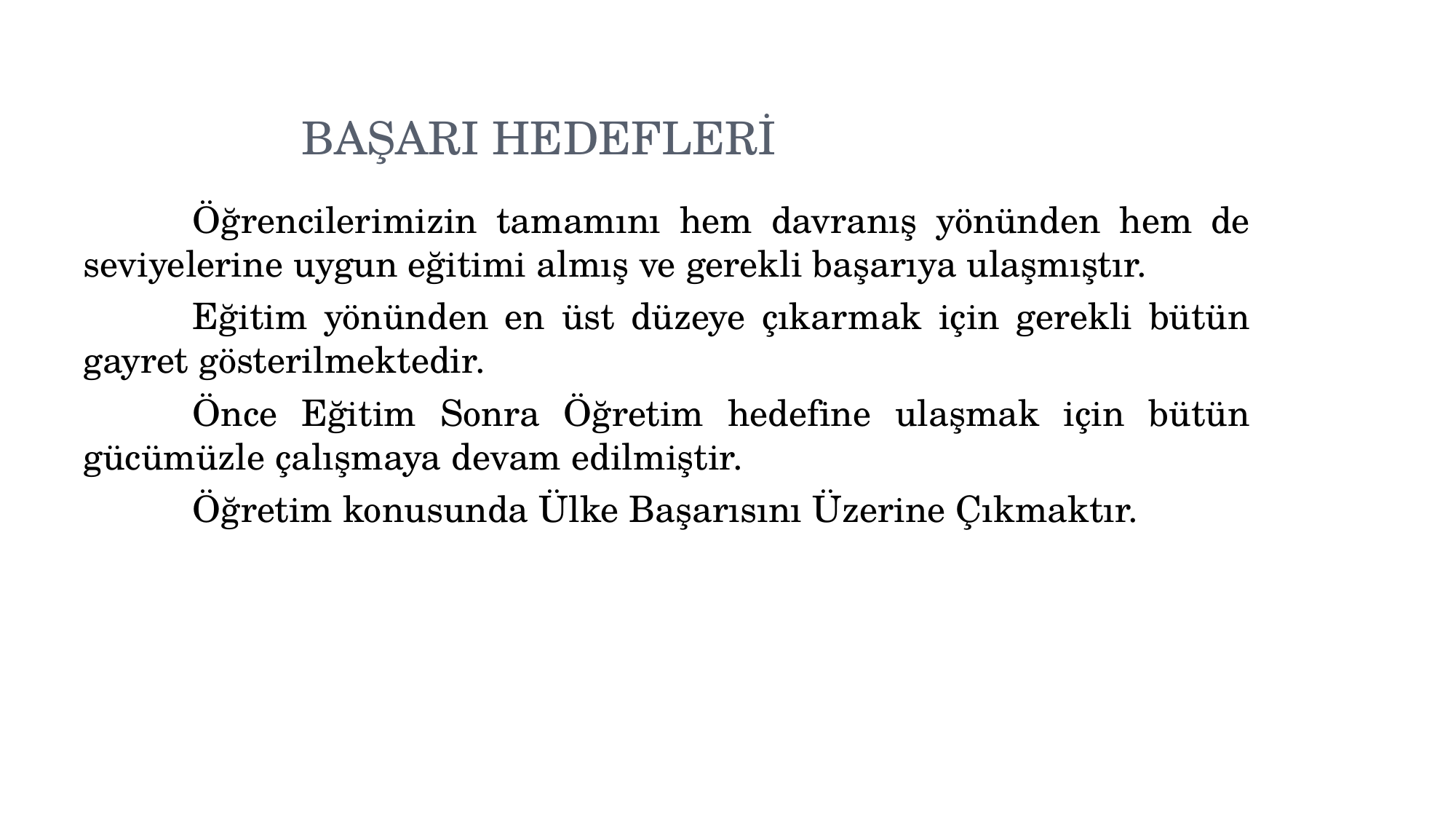

# BAŞARI HEDEFLERİ
	Öğrencilerimizin tamamını hem davranış yönünden hem de seviyelerine uygun eğitimi almış ve gerekli başarıya ulaşmıştır.
	Eğitim yönünden en üst düzeye çıkarmak için gerekli bütün gayret gösterilmektedir.
	Önce Eğitim Sonra Öğretim hedefine ulaşmak için bütün gücümüzle çalışmaya devam edilmiştir.
	Öğretim konusunda Ülke Başarısını Üzerine Çıkmaktır.